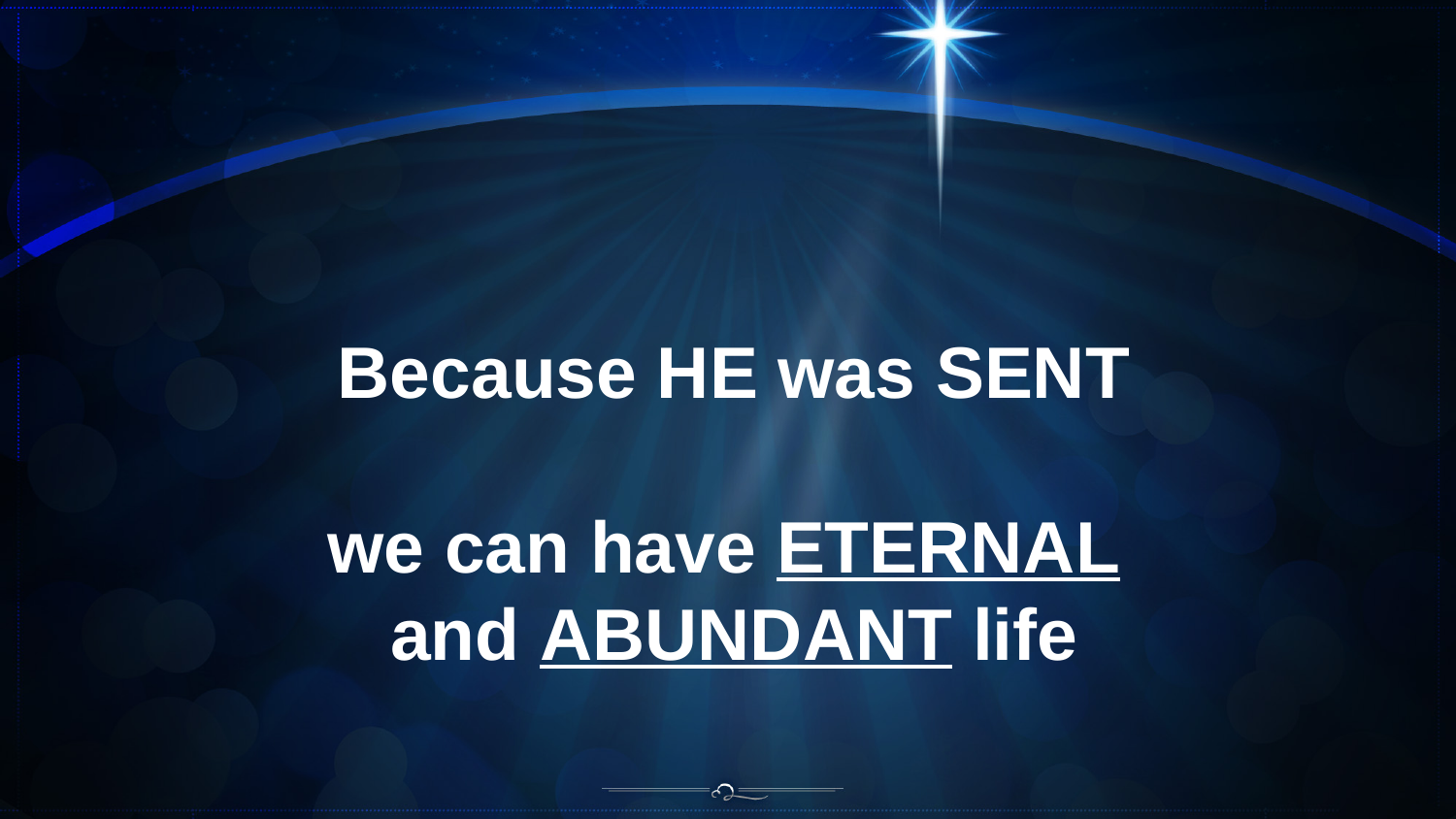

Because HE was SENT

we can have ETERNAL
and ABUNDANT life